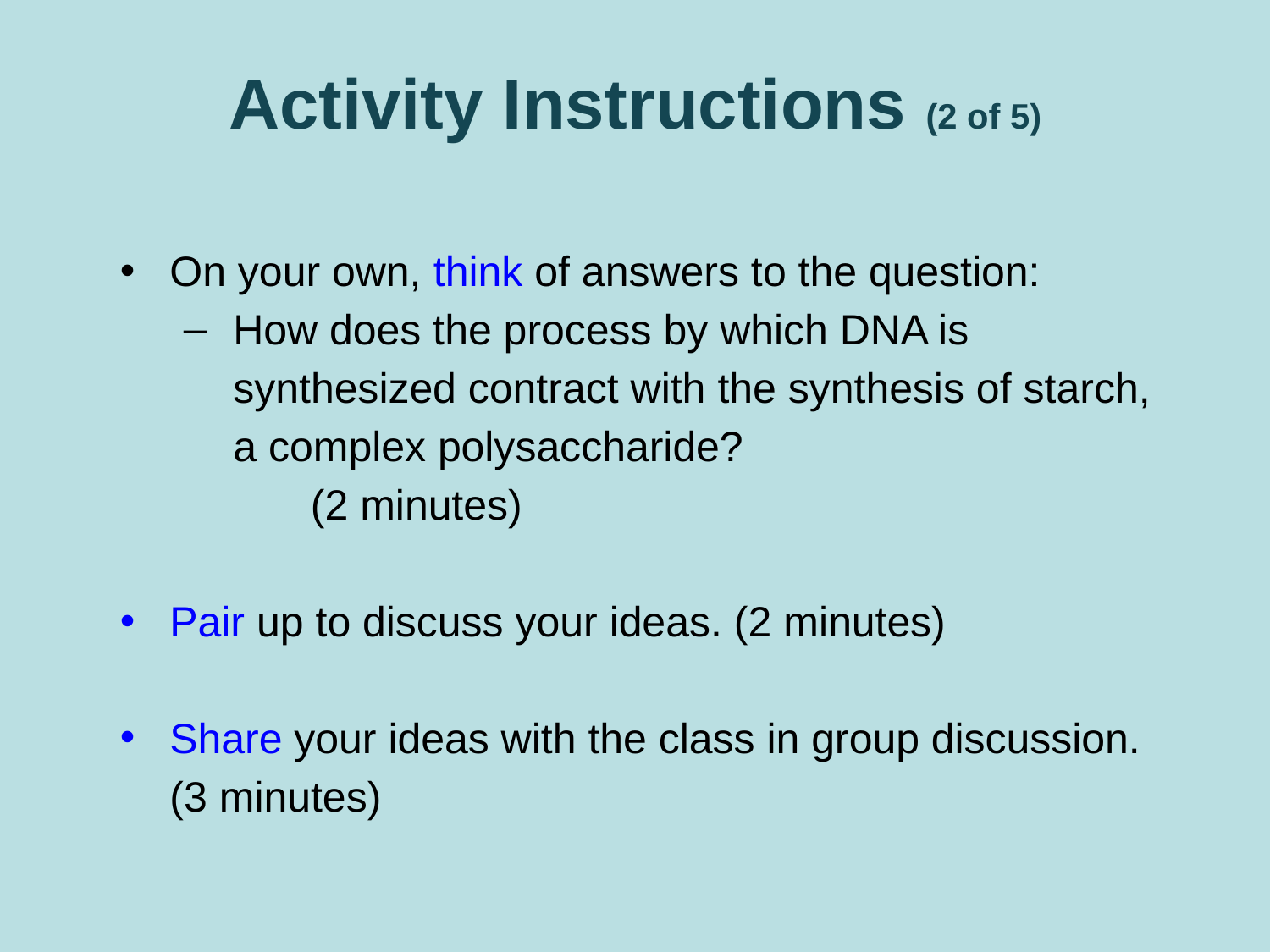

# Activity Instructions (2 of 5)

On your own, think of answers to the question:
How does the process by which DNA is synthesized contract with the synthesis of starch, a complex polysaccharide?
	(2 minutes)
Pair up to discuss your ideas. (2 minutes)
Share your ideas with the class in group discussion. (3 minutes)